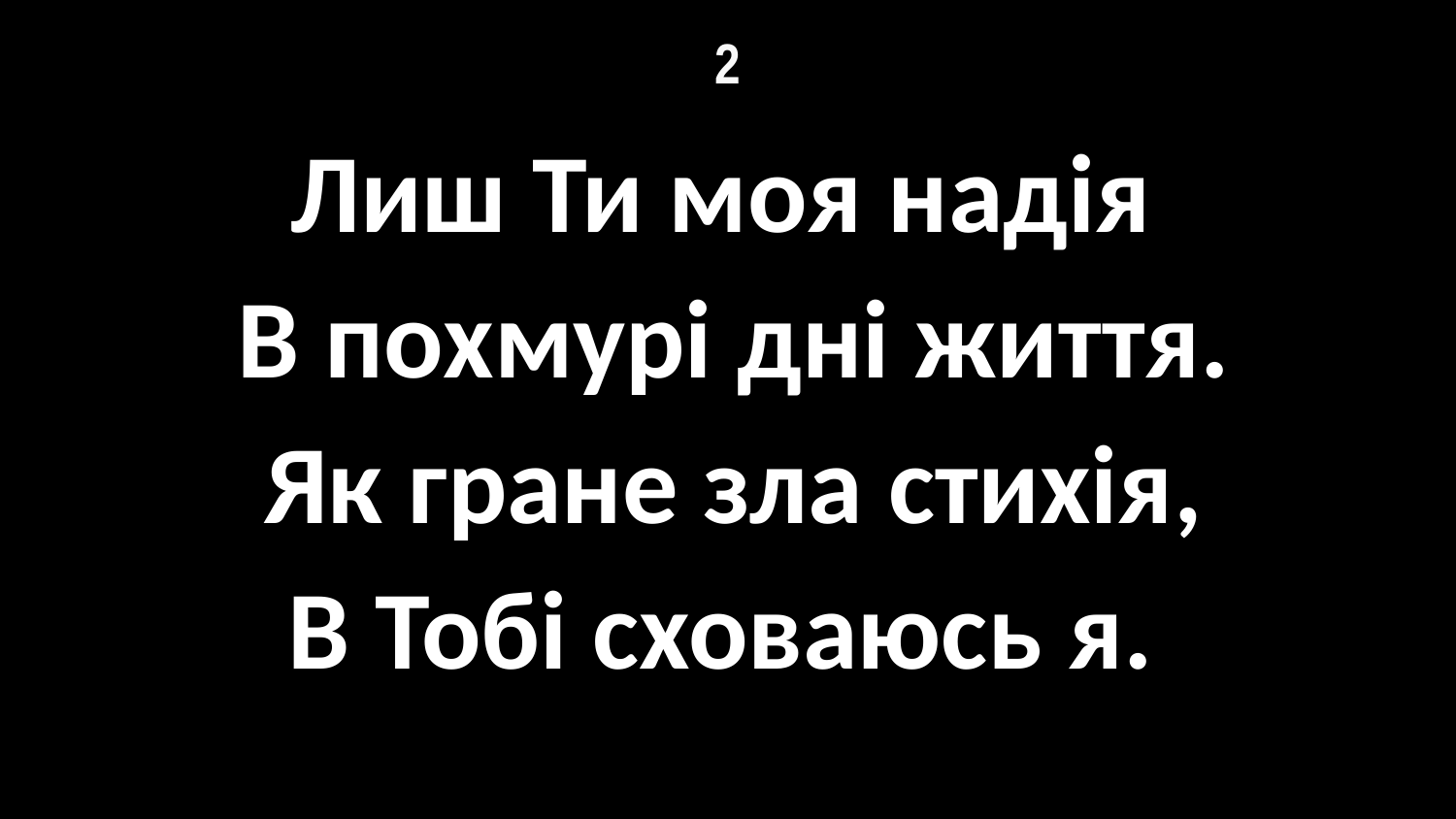

# 2
Лиш Ти моя надія
В похмурі дні життя.
Як гране зла стихія,
В Тобі сховаюсь я.